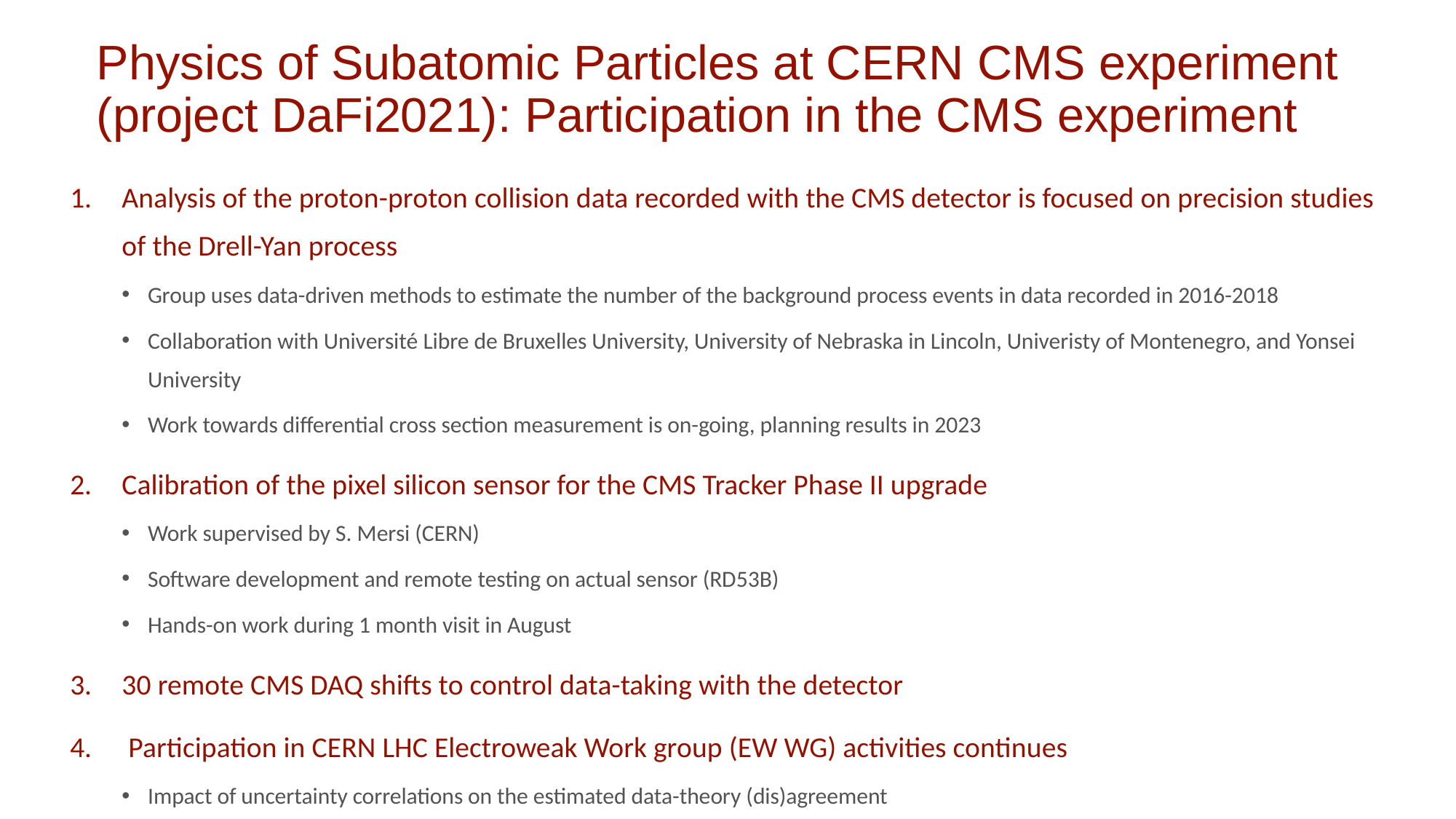

# Physics of Subatomic Particles at CERN CMS experiment (project DaFi2021): Participation in the CMS experiment
Analysis of the proton-proton collision data recorded with the CMS detector is focused on precision studies of the Drell-Yan process
Group uses data-driven methods to estimate the number of the background process events in data recorded in 2016-2018
Collaboration with Université Libre de Bruxelles University, University of Nebraska in Lincoln, Univeristy of Montenegro, and Yonsei University
Work towards differential cross section measurement is on-going, planning results in 2023
Calibration of the pixel silicon sensor for the CMS Tracker Phase II upgrade
Work supervised by S. Mersi (CERN)
Software development and remote testing on actual sensor (RD53B)
Hands-on work during 1 month visit in August
30 remote CMS DAQ shifts to control data-taking with the detector
Participation in CERN LHC Electroweak Work group (EW WG) activities continues
Impact of uncertainty correlations on the estimated data-theory (dis)agreement